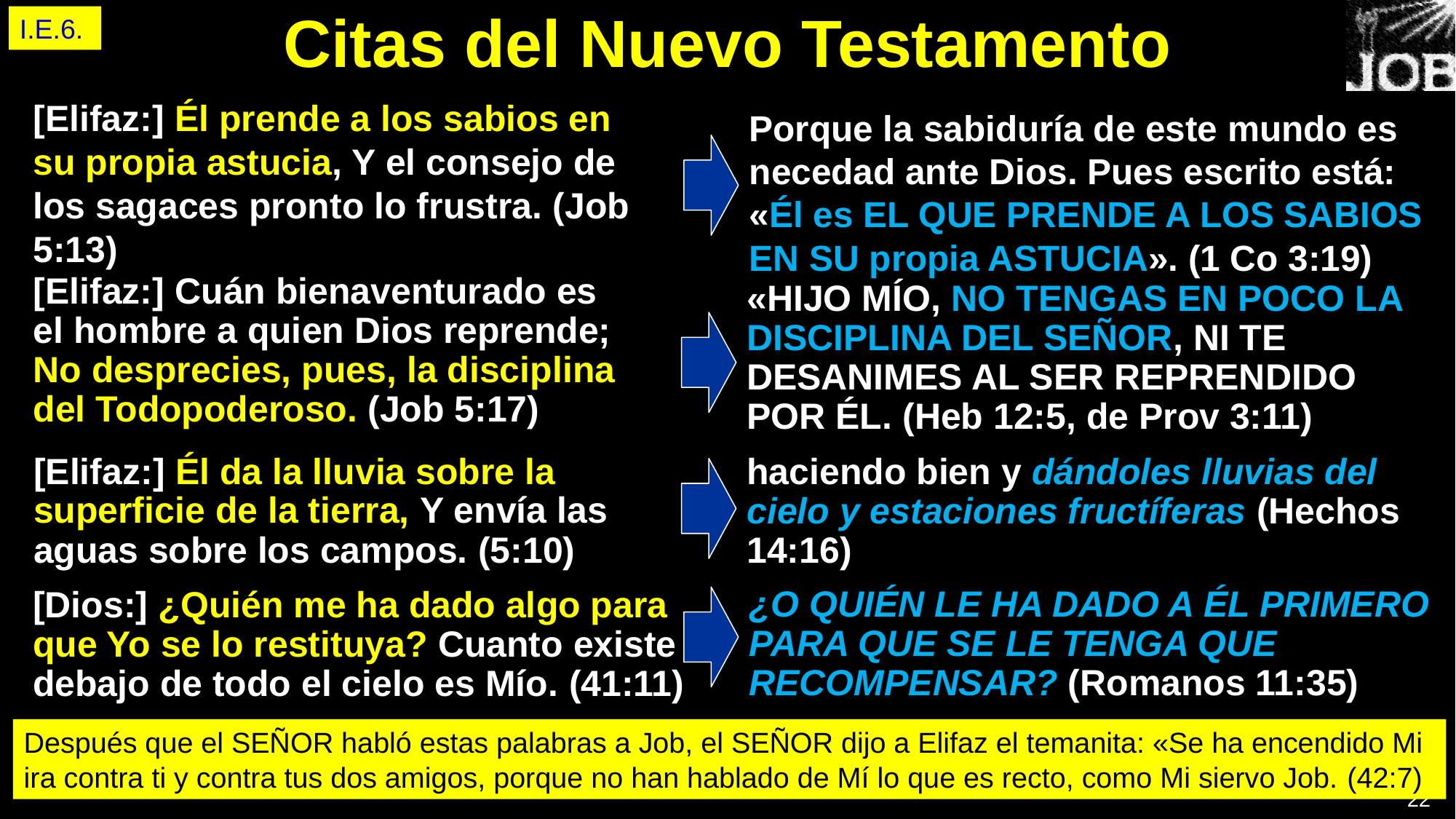

I.E.6.
# Citas del Nuevo Testamento
[Elifaz:] Él prende a los sabios en su propia astucia, Y el consejo de los sagaces pronto lo frustra. (Job 5:13)
Porque la sabiduría de este mundo es necedad ante Dios. Pues escrito está: «Él es EL QUE PRENDE A LOS SABIOS EN SU propia ASTUCIA». (1 Co 3:19)

[Elifaz:] Cuán bienaventurado es el hombre a quien Dios reprende; No desprecies, pues, la disciplina del Todopoderoso. (Job 5:17)
«HIJO MÍO, NO TENGAS EN POCO LA DISCIPLINA DEL SEÑOR, NI TE DESANIMES AL SER REPRENDIDO POR ÉL. (Heb 12:5, de Prov 3:11)

[Elifaz:] Él da la lluvia sobre la superficie de la tierra, Y envía las aguas sobre los campos. (5:10)
haciendo bien y dándoles lluvias del cielo y estaciones fructíferas (Hechos 14:16)

¿O QUIÉN LE HA DADO A ÉL PRIMERO PARA QUE SE LE TENGA QUE RECOMPENSAR? (Romanos 11:35)

[Dios:] ¿Quién me ha dado algo para que Yo se lo restituya? Cuanto existe debajo de todo el cielo es Mío. (41:11)

Después que el SEÑOR habló estas palabras a Job, el SEÑOR dijo a Elifaz el temanita: «Se ha encendido Mi ira contra ti y contra tus dos amigos, porque no han hablado de Mí lo que es recto, como Mi siervo Job. (42:7)
22